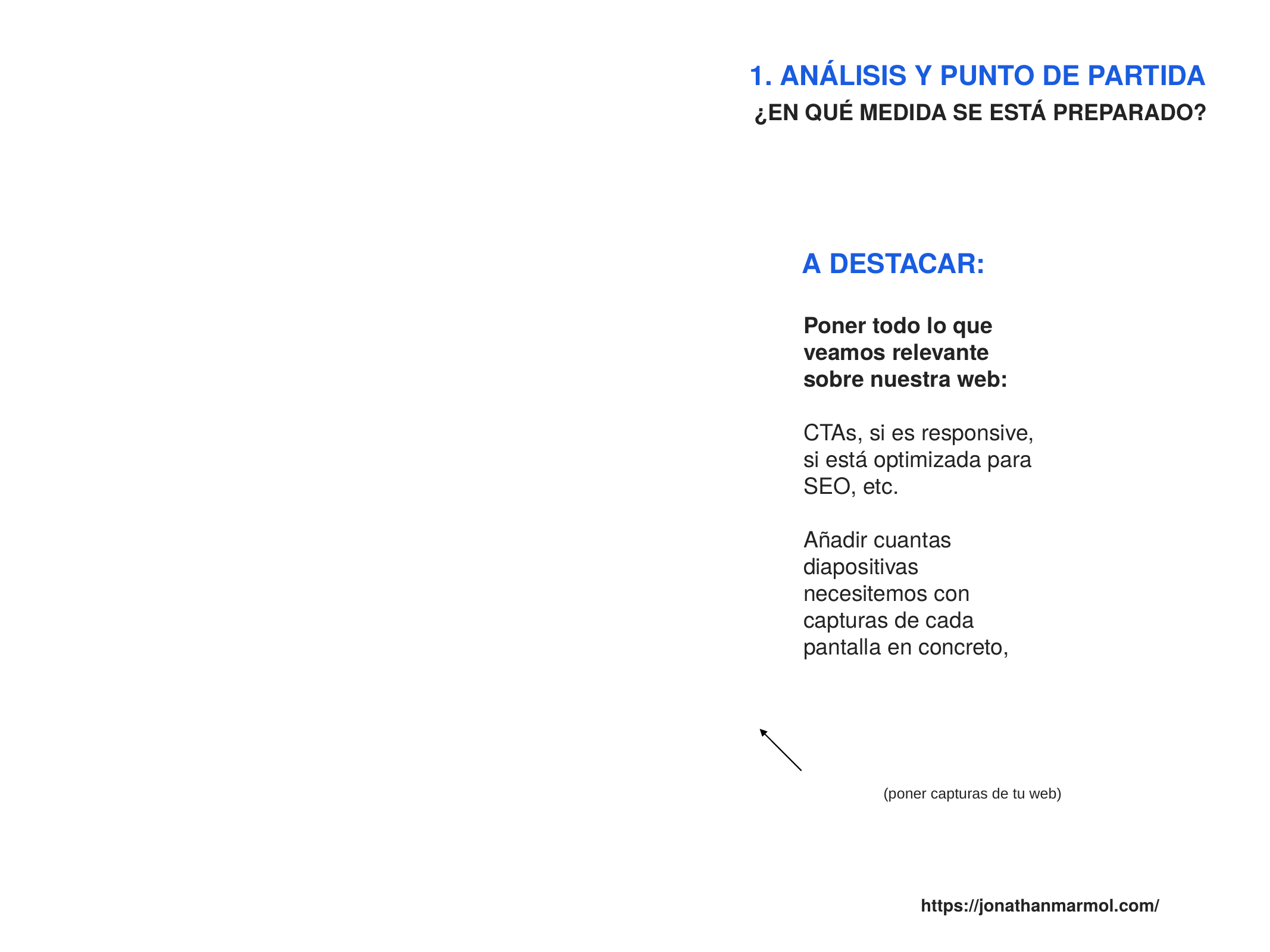

1. ANÁLISIS Y PUNTO DE PARTIDA
¿EN QUÉ MEDIDA SE ESTÁ PREPARADO?
A DESTACAR:
Poner todo lo que veamos relevante sobre nuestra web:

CTAs, si es responsive, si está optimizada para SEO, etc.

Añadir cuantas diapositivas necesitemos con capturas de cada pantalla en concreto,

(poner capturas de tu web)
https://jonathanmarmol.com/